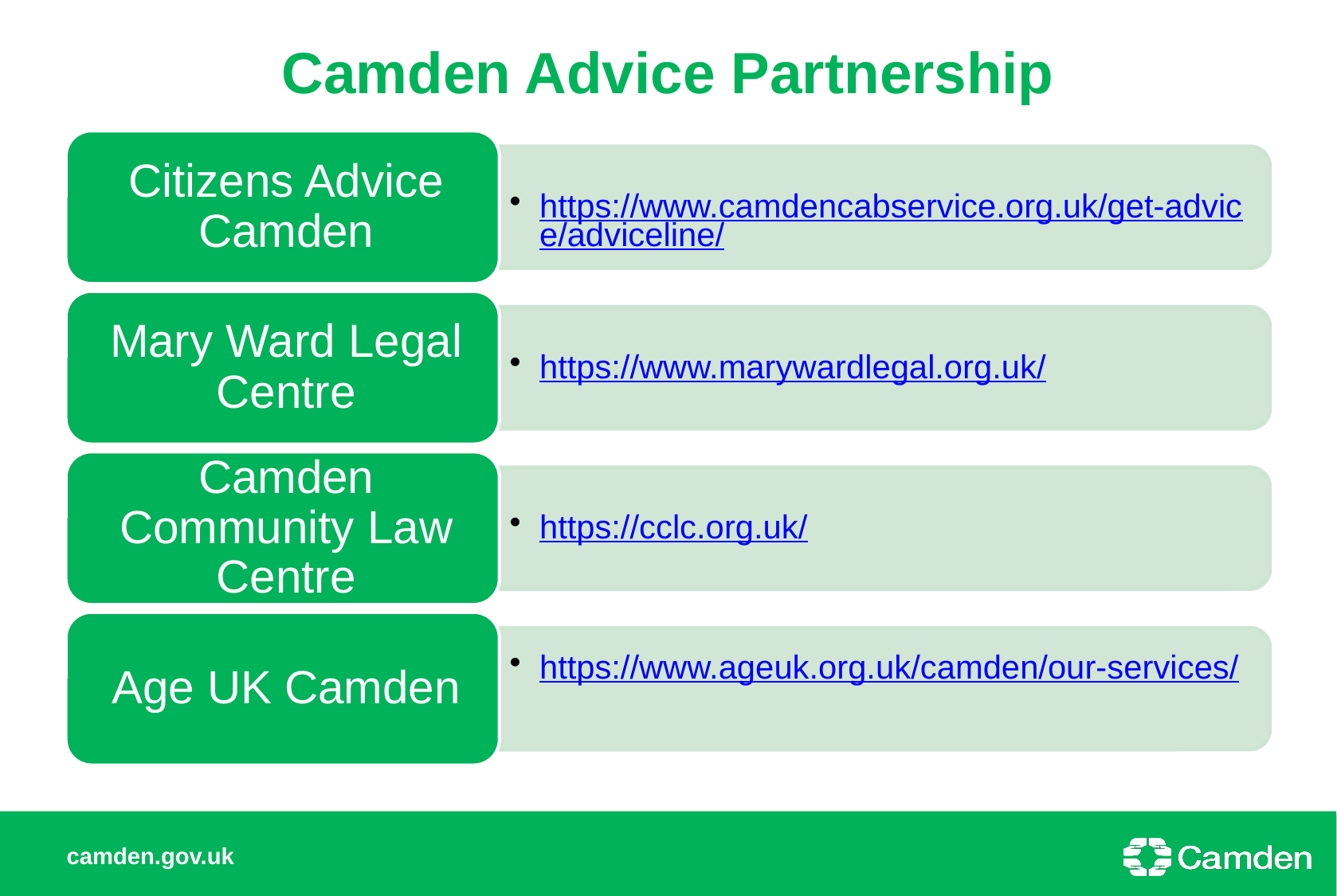

# Camden Advice Partnership
https://www.camdencabservice.org.uk/get-advice/adviceline/
Citizens Advice Camden
https://www.marywardlegal.org.uk/
Mary Ward Legal Centre
https://cclc.org.uk/
Camden Community Law Centre
https://www.ageuk.org.uk/camden/our-services/

Age UK Camden